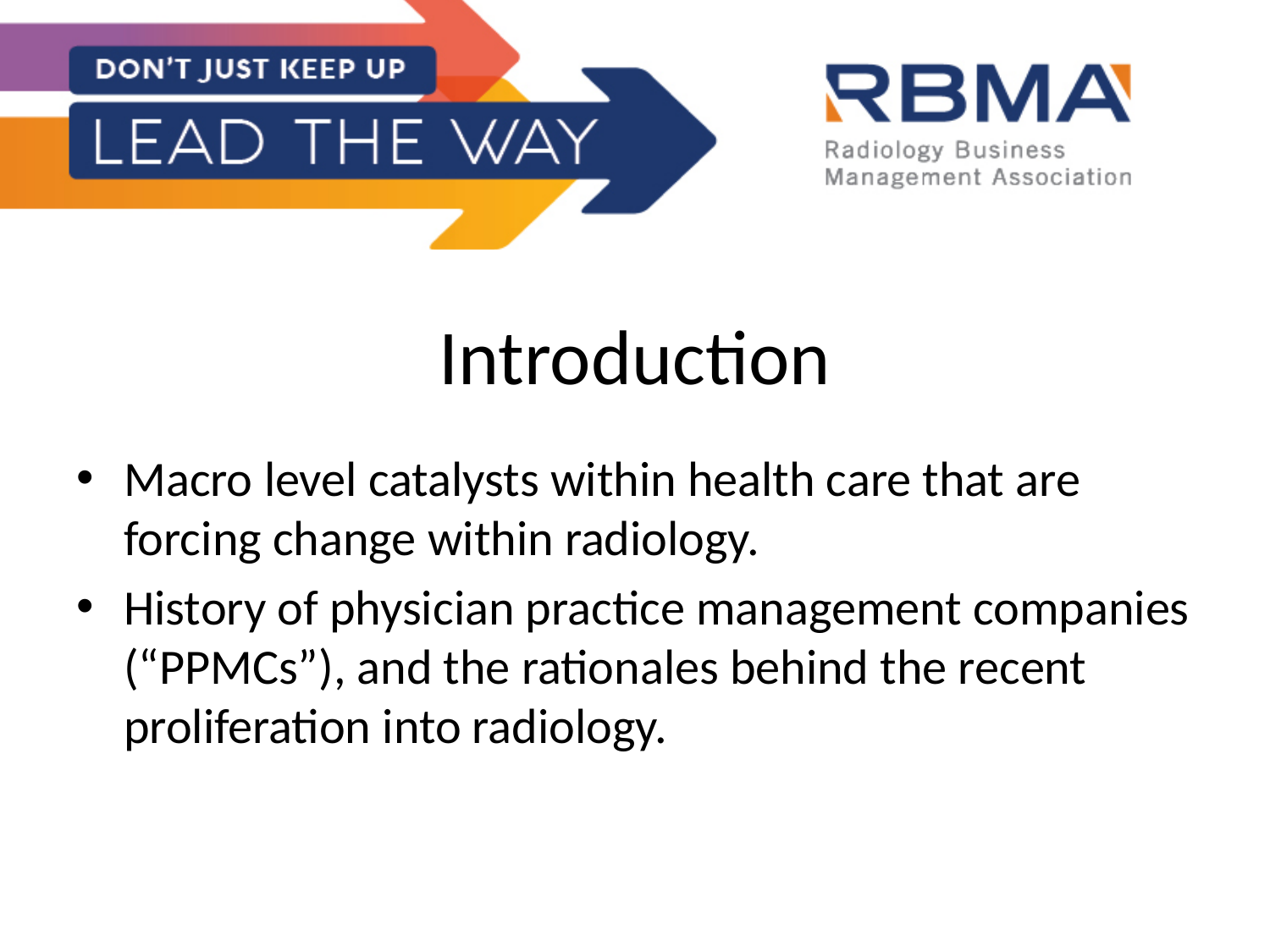

# Introduction
Macro level catalysts within health care that are forcing change within radiology.
History of physician practice management companies (“PPMCs”), and the rationales behind the recent proliferation into radiology.